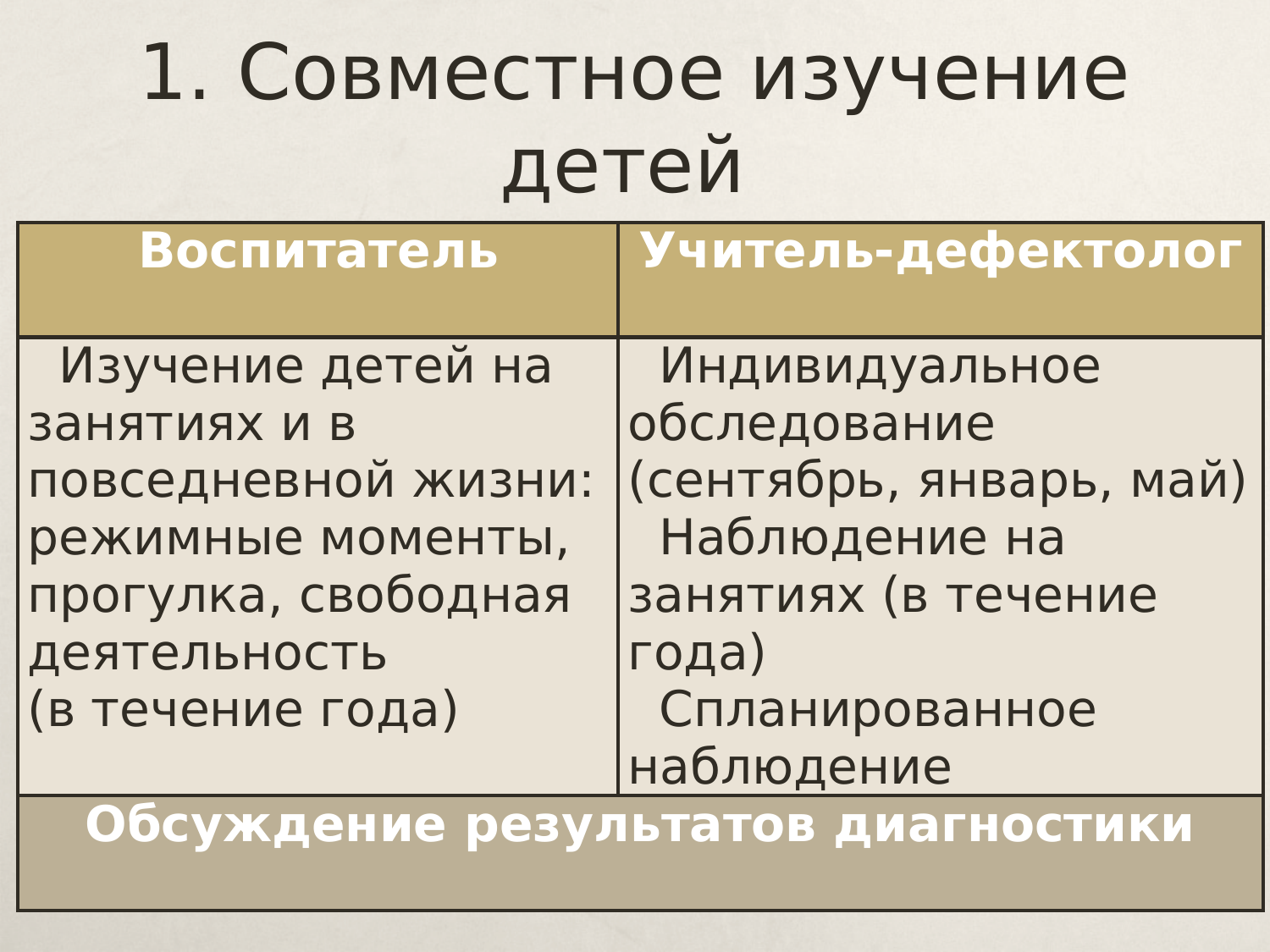

# 1. Совместное изучение детей
| Воспитатель | Учитель-дефектолог |
| --- | --- |
| Изучение детей на занятиях и в повседневной жизни: режимные моменты, прогулка, свободная деятельность (в течение года) | Индивидуальное обследование (сентябрь, январь, май) Наблюдение на занятиях (в течение года) Спланированное наблюдение |
| Обсуждение результатов диагностики |  |